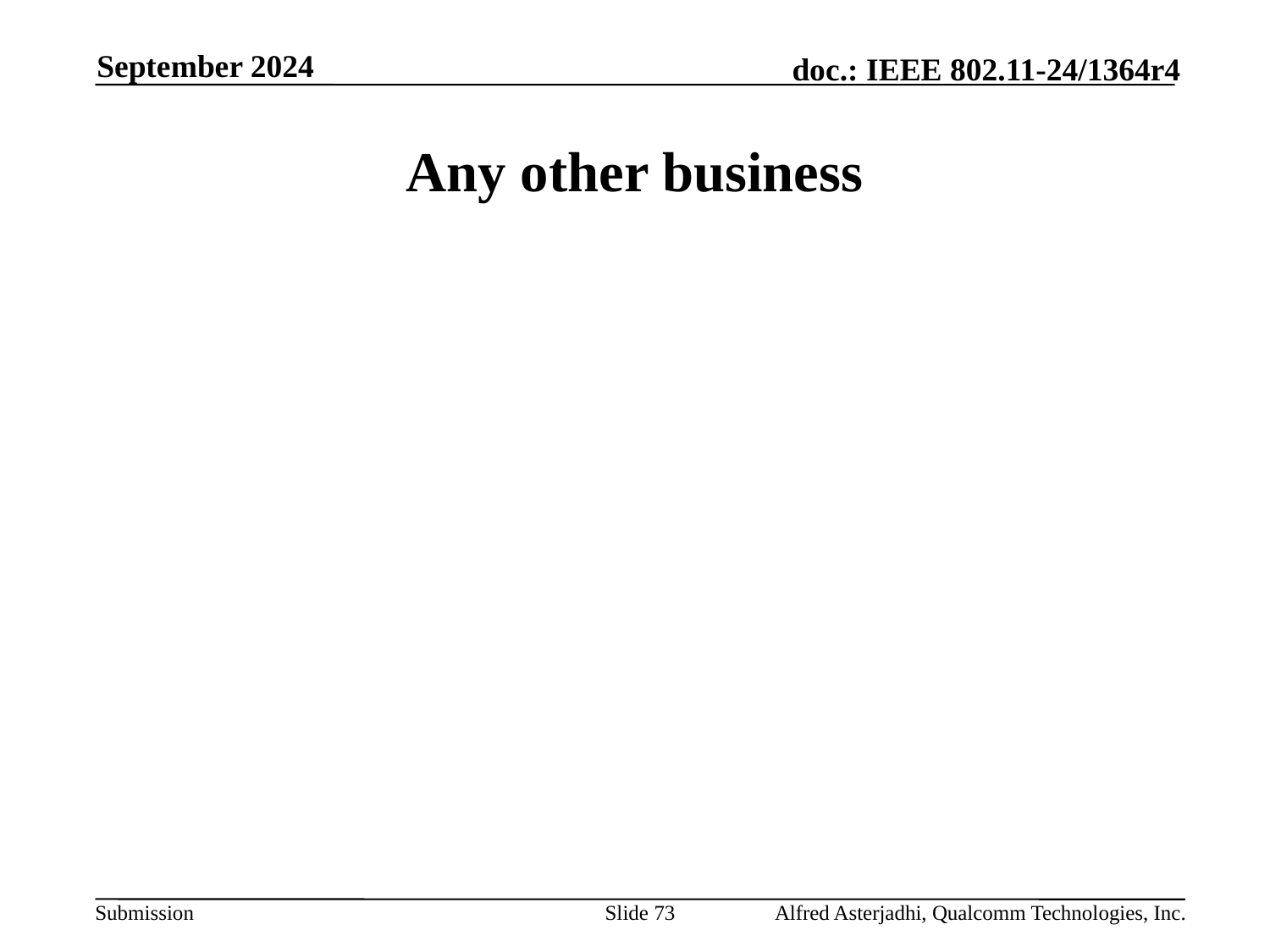

September 2024
# Any other business

Slide 73
Alfred Asterjadhi, Qualcomm Technologies, Inc.